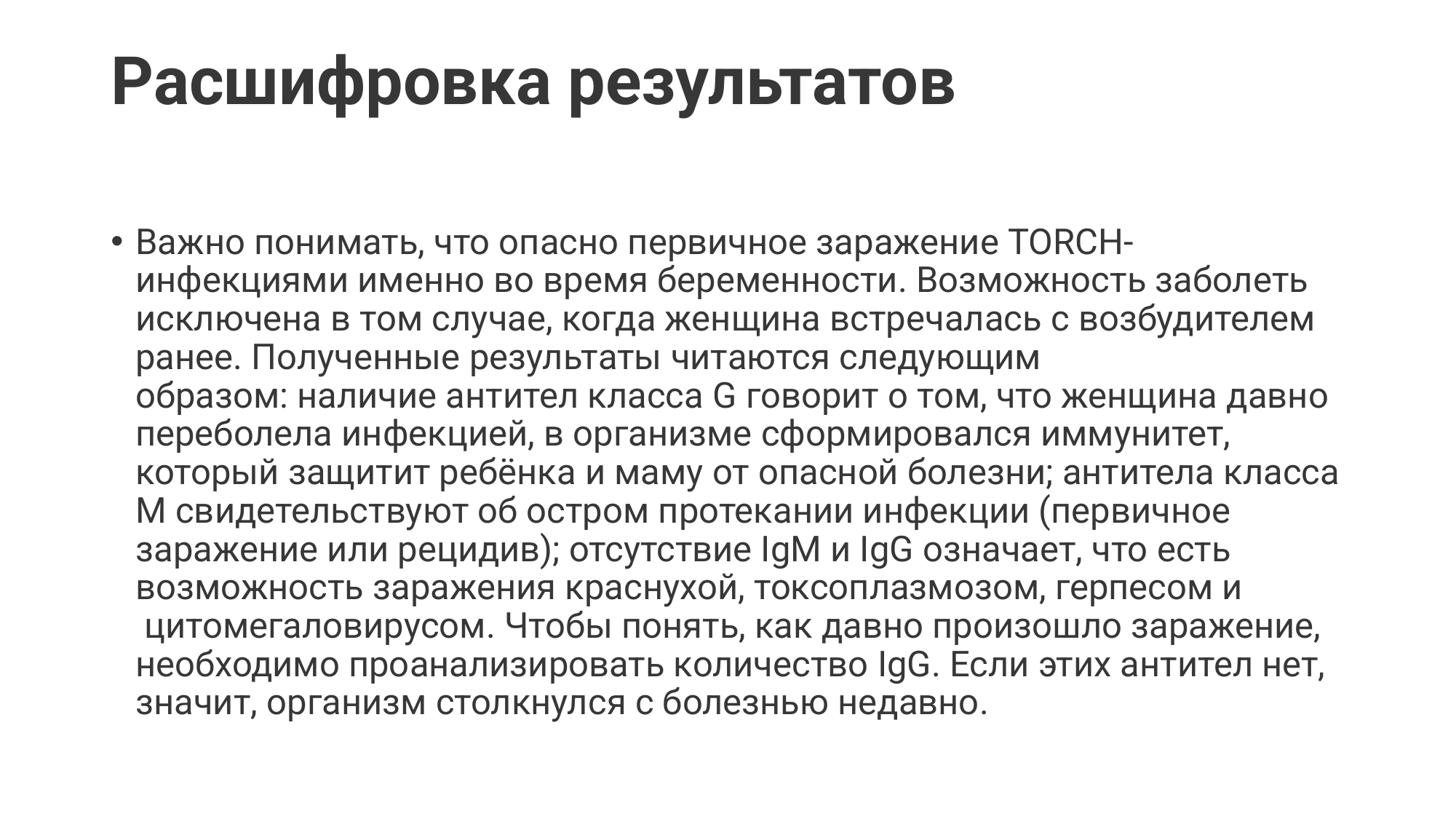

# Расшифровка результатов
Важно понимать, что опасно первичное заражение TORCH-инфекциями именно во время беременности. Возможность заболеть исключена в том случае, когда женщина встречалась с возбудителем ранее. Полученные результаты читаются следующим образом: наличие антител класса G говорит о том, что женщина давно переболела инфекцией, в организме сформировался иммунитет, который защитит ребёнка и маму от опасной болезни; антитела класса М свидетельствуют об остром протекании инфекции (первичное заражение или рецидив); отсутствие IgM и IgG означает, что есть возможность заражения краснухой, токсоплазмозом, герпесом и  цитомегаловирусом. Чтобы понять, как давно произошло заражение, необходимо проанализировать количество IgG. Если этих антител нет, значит, организм столкнулся с болезнью недавно.